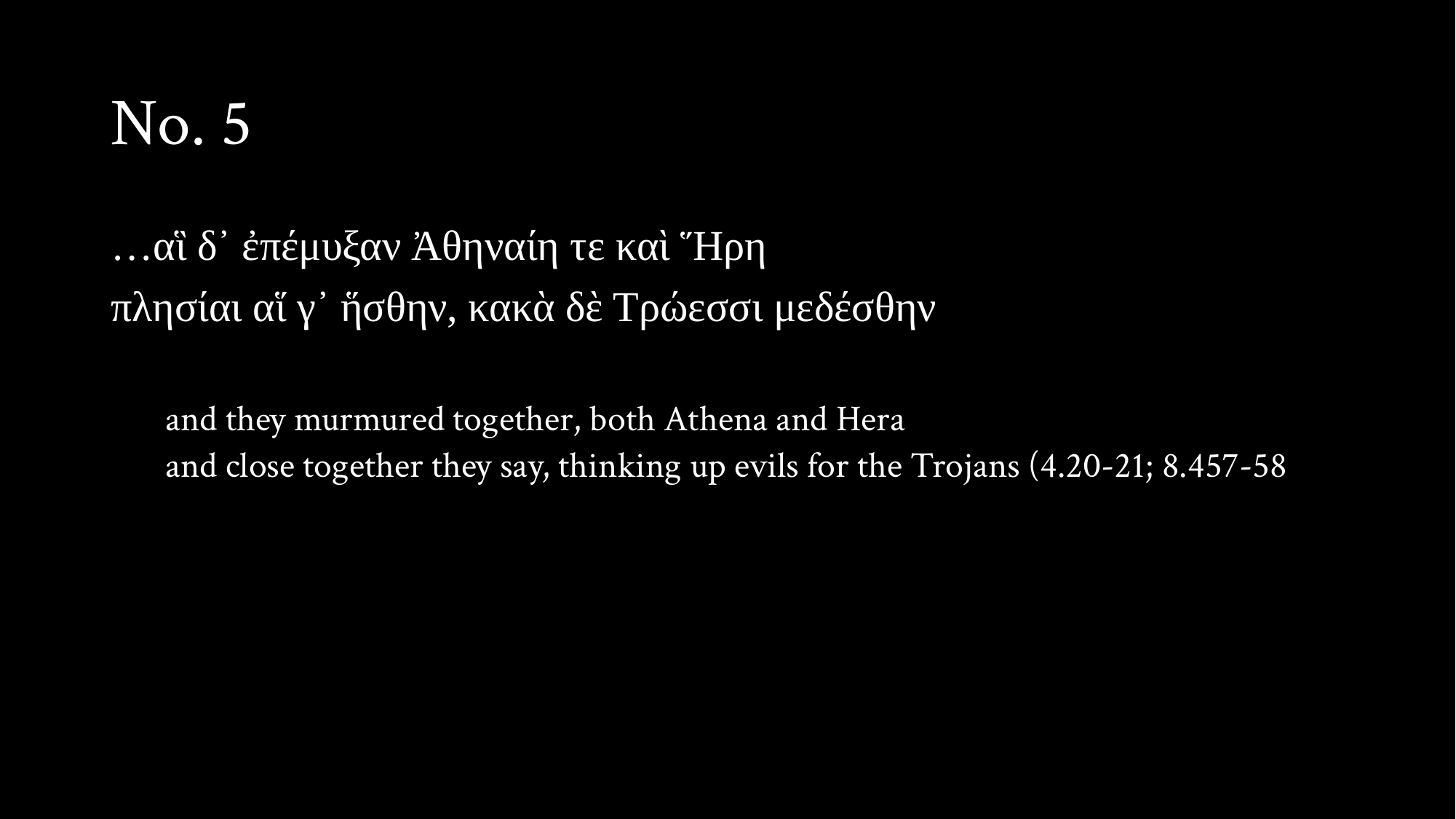

# No. 5
…αἳ δ᾽ ἐπέμυξαν Ἀθηναίη τε καὶ Ἥρη
πλησίαι αἵ γ᾽ ἥσθην, κακὰ δὲ Τρώεσσι μεδέσθην

and they murmured together, both Athena and Hera
and close together they say, thinking up evils for the Trojans (4.20-21; 8.457-58